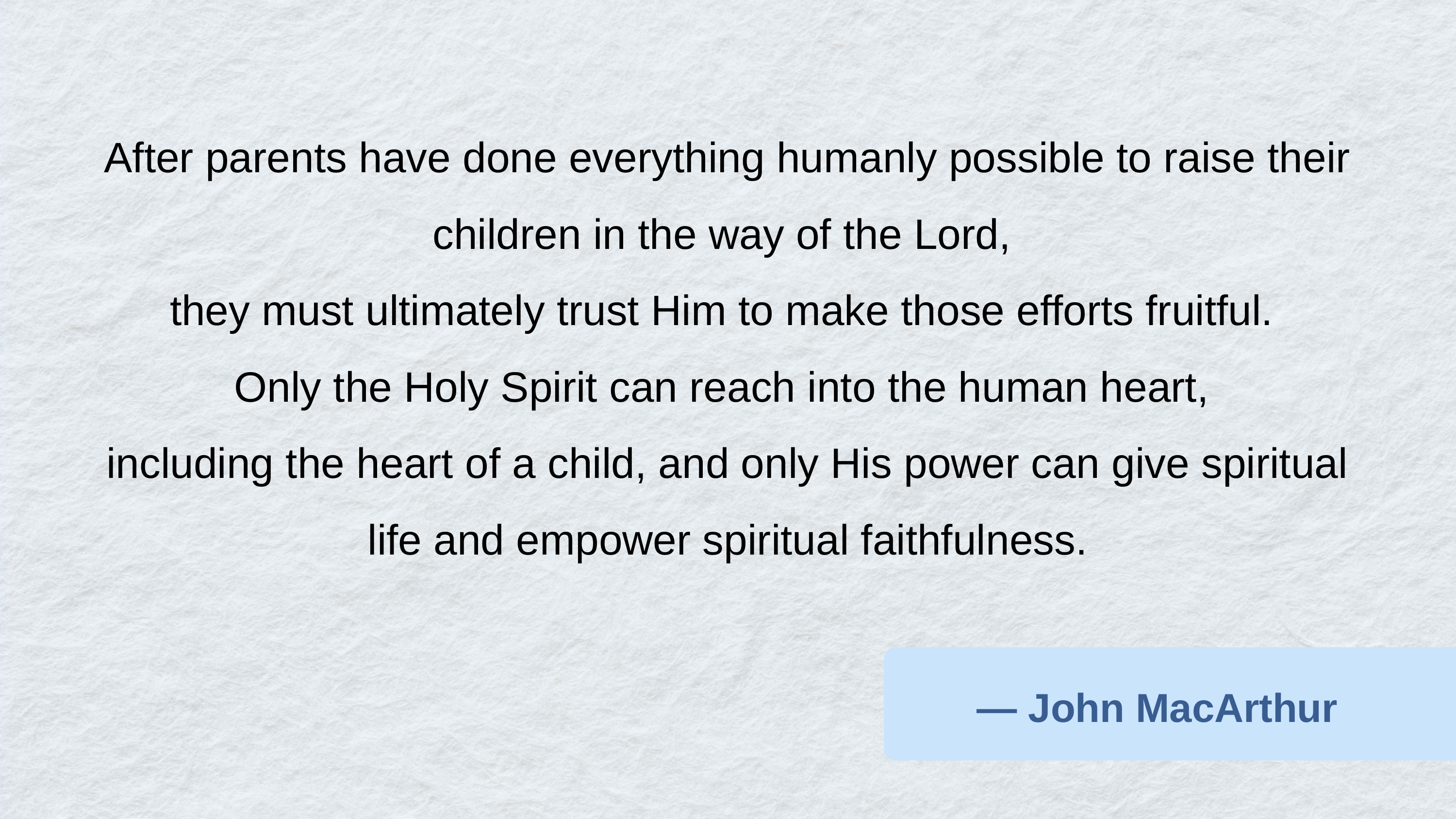

After parents have done everything humanly possible to raise their children in the way of the Lord,
they must ultimately trust Him to make those efforts fruitful.
Only the Holy Spirit can reach into the human heart,
including the heart of a child, and only His power can give spiritual life and empower spiritual faithfulness.

— John MacArthur